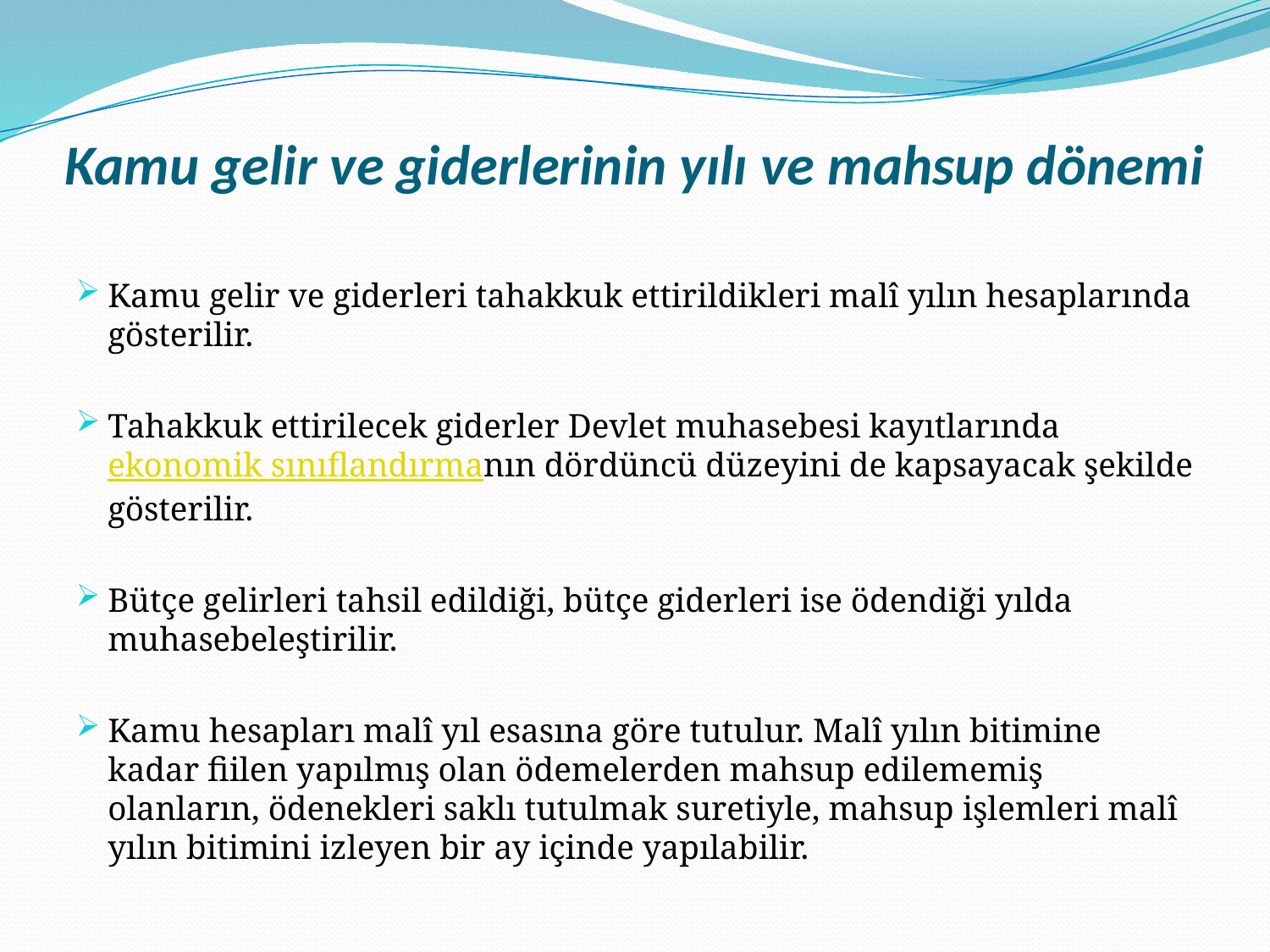

# Kamu gelir ve giderlerinin yılı ve mahsup dönemi
Kamu gelir ve giderleri tahakkuk ettirildikleri malî yılın hesaplarında gösterilir.

Tahakkuk ettirilecek giderler Devlet muhasebesi kayıtlarında ekonomik sınıflandırmanın dördüncü düzeyini de kapsayacak şekilde gösterilir.

Bütçe gelirleri tahsil edildiği, bütçe giderleri ise ödendiği yılda muhasebeleştirilir.

Kamu hesapları malî yıl esasına göre tutulur. Malî yılın bitimine kadar fiilen yapılmış olan ödemelerden mahsup edilememiş olanların, ödenekleri saklı tutulmak suretiyle, mahsup işlemleri malî yılın bitimini izleyen bir ay içinde yapılabilir.